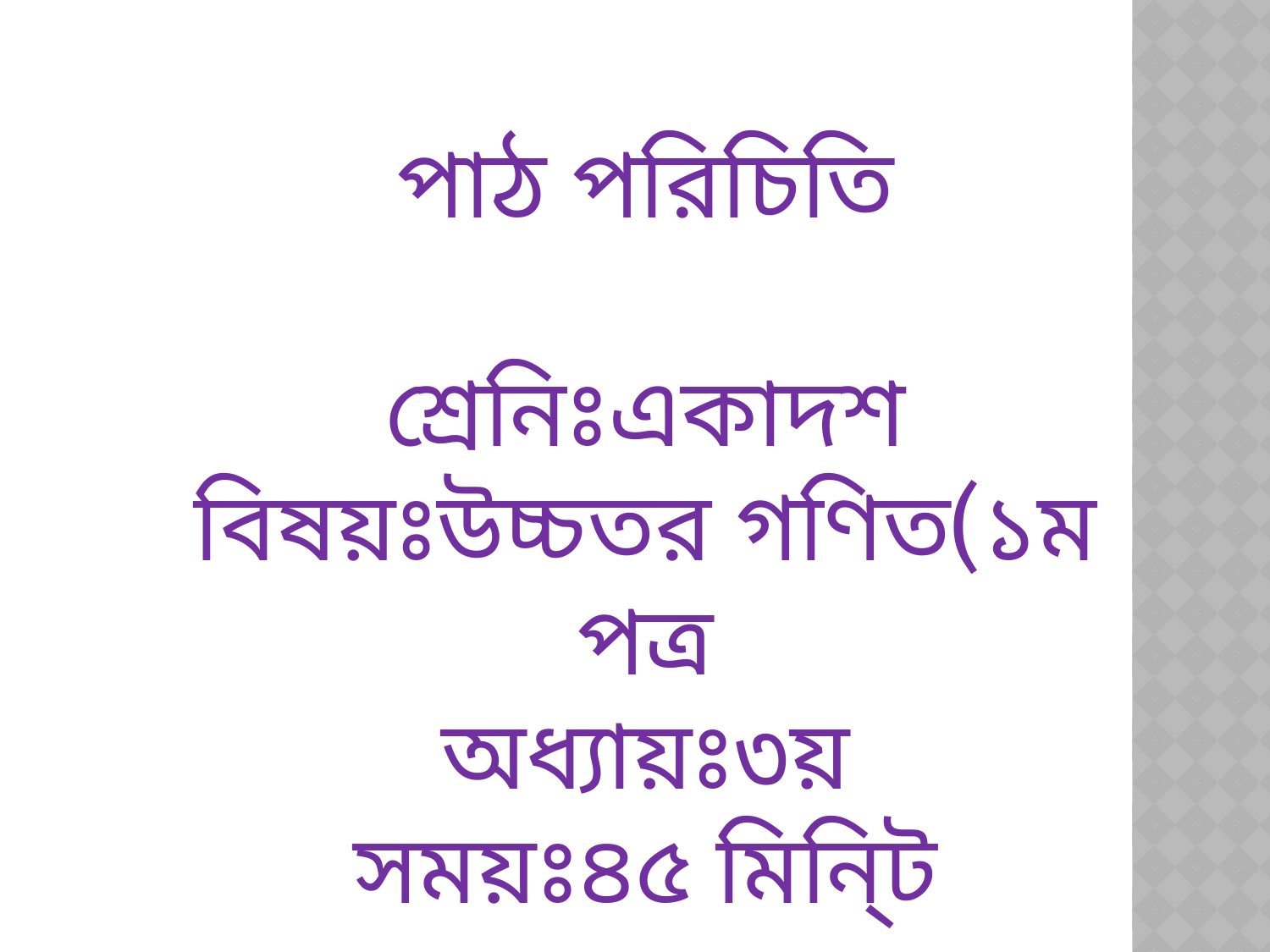

পাঠ পরিচিতি

শ্রেনিঃএকাদশ
বিষয়ঃউচ্চতর গণিত(১ম পত্র
অধ্যায়ঃ৩য়
সময়ঃ৪৫ মিনি্ট